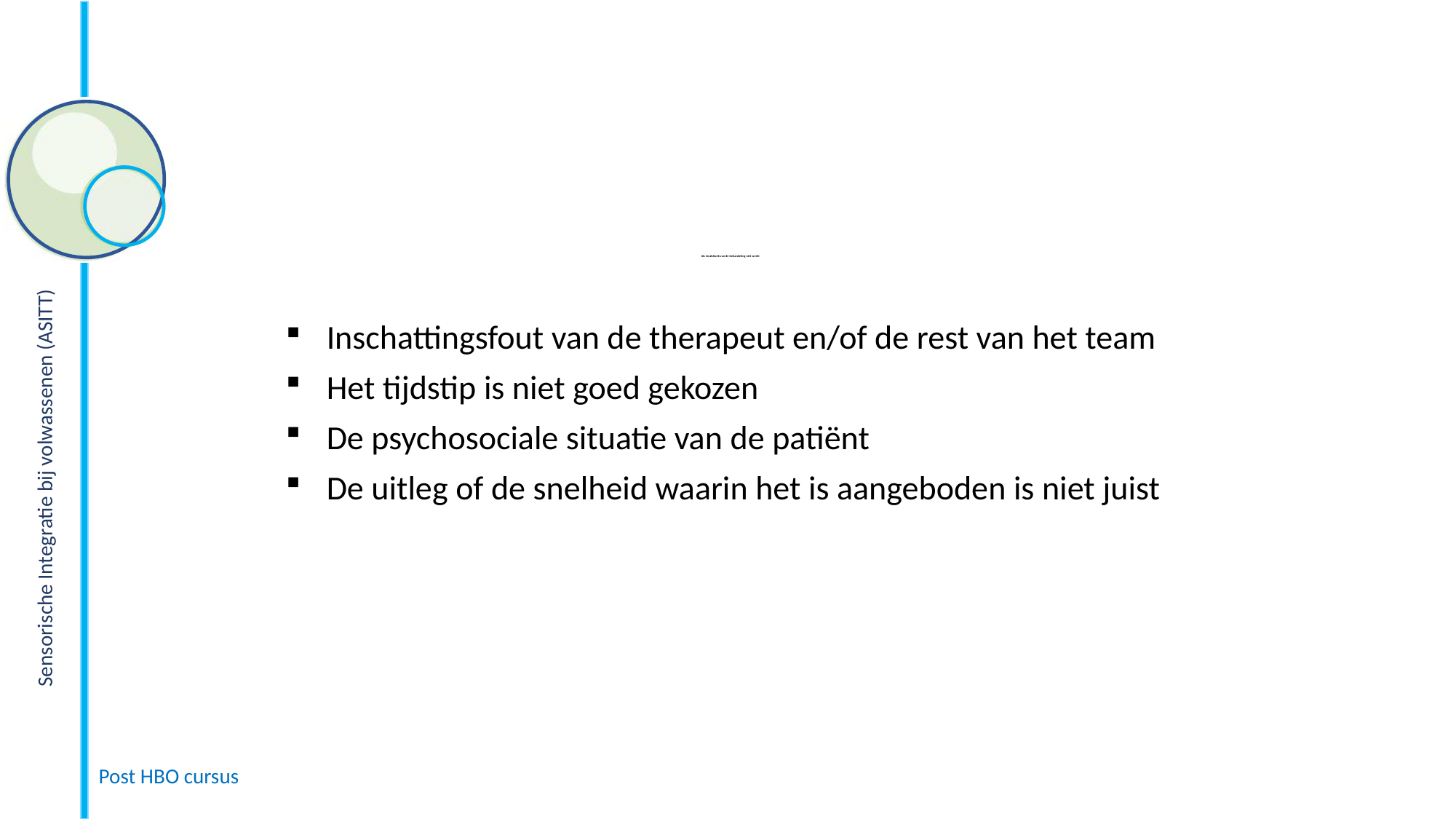

# Als invalshoek van de behandeling niet werkt
Inschattingsfout van de therapeut en/of de rest van het team
Het tijdstip is niet goed gekozen
De psychosociale situatie van de patiënt
De uitleg of de snelheid waarin het is aangeboden is niet juist